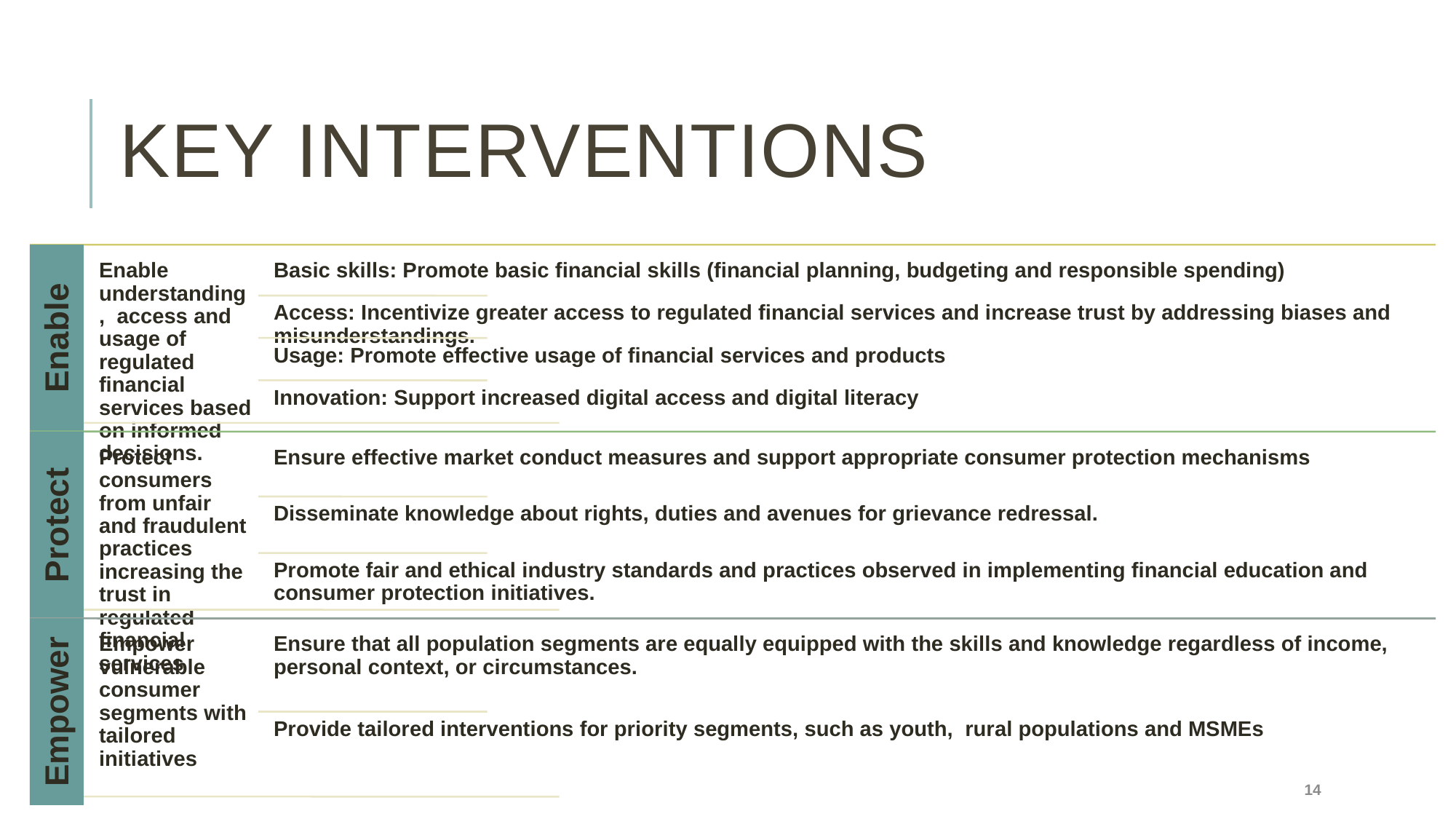

# Key Interventions

Enable
Enable understanding,  access and usage of regulated financial services based on informed decisions.
Basic skills: Promote basic financial skills (financial planning, budgeting and responsible spending)
Access: Incentivize greater access to regulated financial services and increase trust by addressing biases and misunderstandings.
Usage: Promote effective usage of financial services and products
Innovation: Support increased digital access and digital literacy
Protect
Protect consumers from unfair and fraudulent practices increasing the trust in regulated financial services
Ensure effective market conduct measures and support appropriate consumer protection mechanisms
Disseminate knowledge about rights, duties and avenues for grievance redressal.
Promote fair and ethical industry standards and practices observed in implementing financial education and consumer protection initiatives.
Empower
Empower vulnerable consumer segments with tailored initiatives
Ensure that all population segments are equally equipped with the skills and knowledge regardless of income, personal context, or circumstances.
Provide tailored interventions for priority segments, such as youth,  rural populations and MSMEs
14